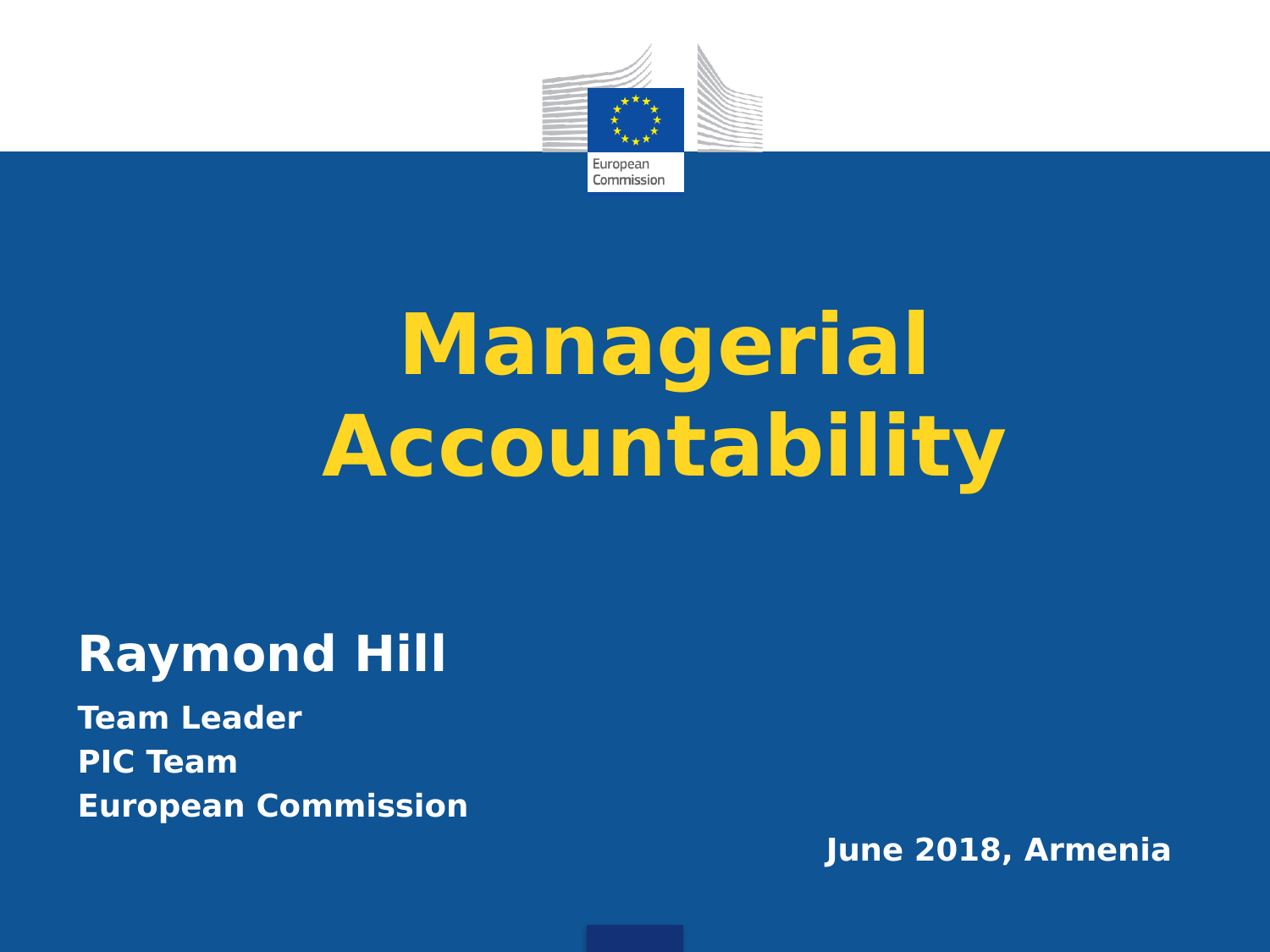

# Managerial Accountability
Raymond Hill
Team Leader
PIC Team
European Commission
June 2018, Armenia